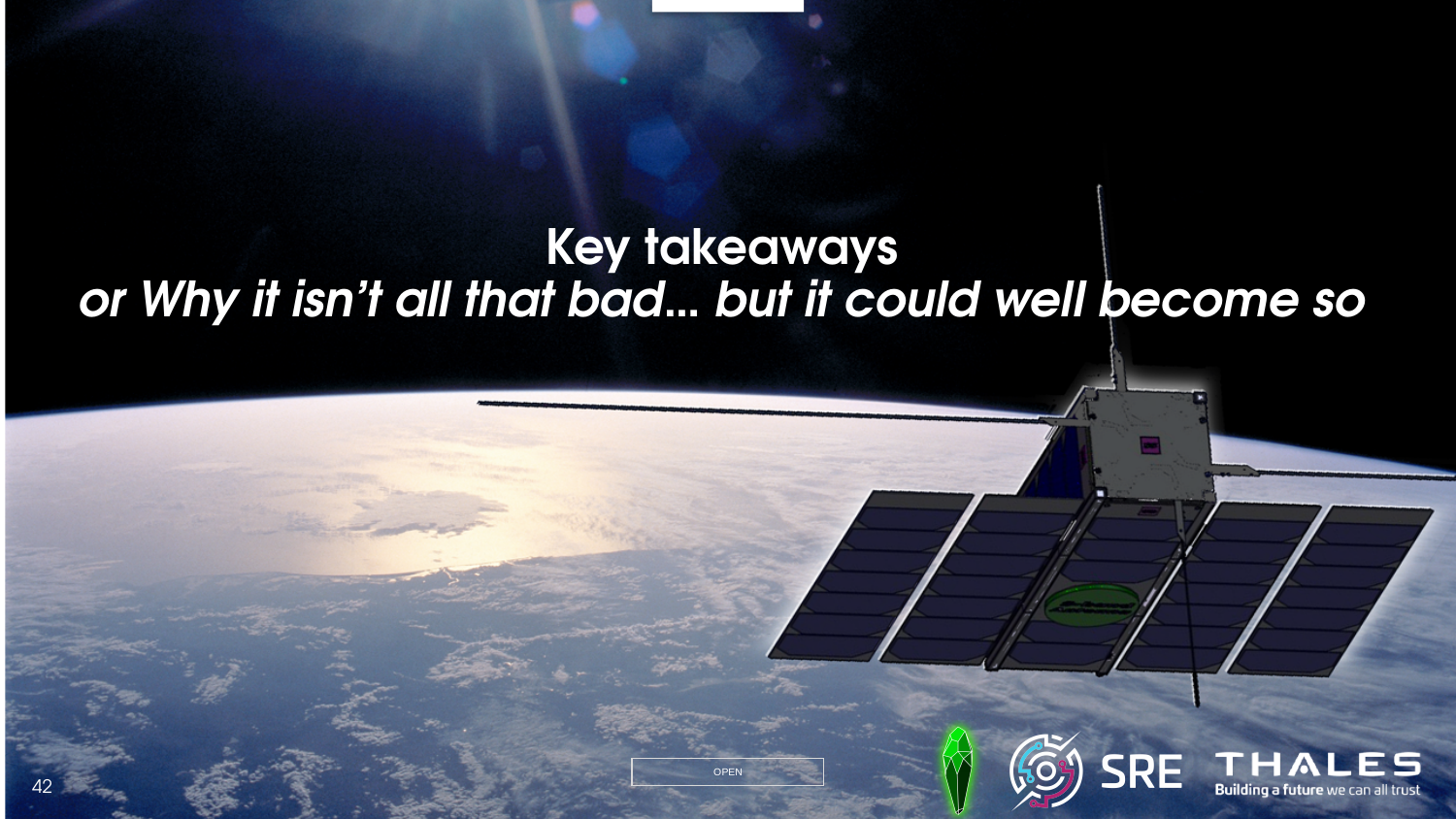

# Key takeaways or Why it isn’t all that bad… but it could well become so